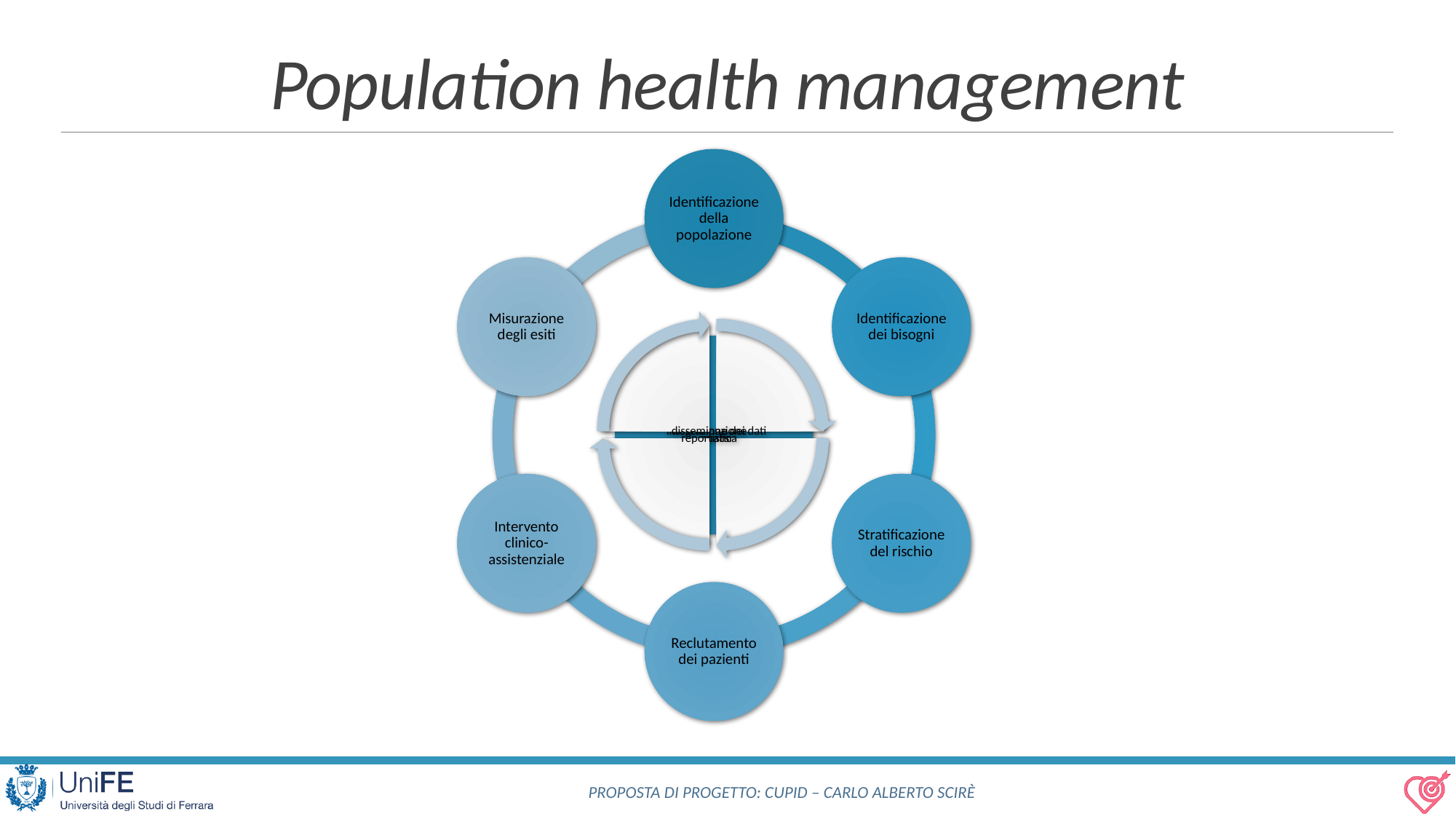

# Population health management

Identificazione della popolazione
Identificazione dei bisogni
Stratificazione del rischio
Reclutamento dei pazienti
Intervento clinico-assistenziale
Misurazione degli esiti
integrazione dei dati
analisi
reportistica
disseminazione